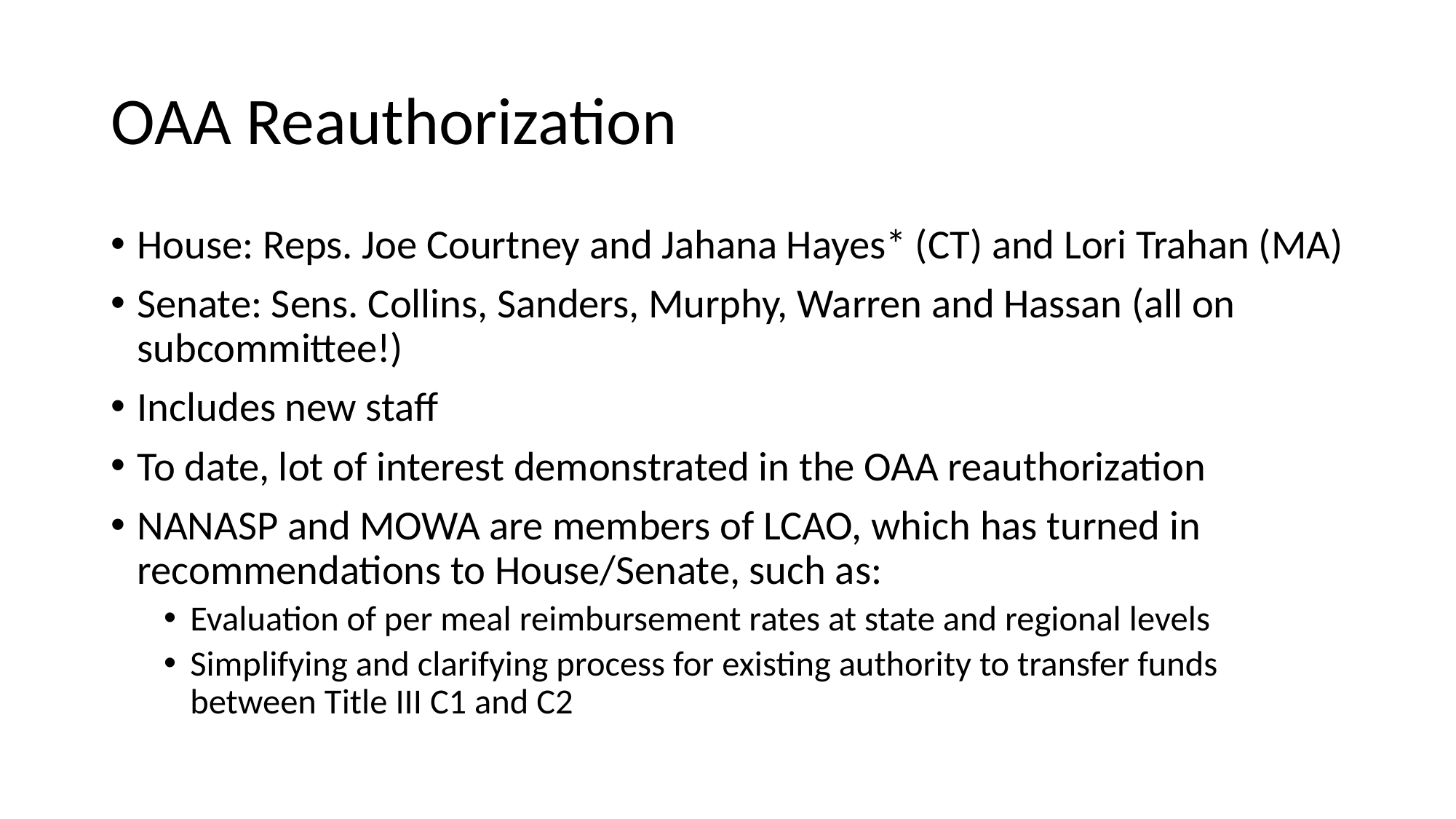

# OAA Reauthorization
House: Reps. Joe Courtney and Jahana Hayes* (CT) and Lori Trahan (MA)
Senate: Sens. Collins, Sanders, Murphy, Warren and Hassan (all on subcommittee!)
Includes new staff
To date, lot of interest demonstrated in the OAA reauthorization
NANASP and MOWA are members of LCAO, which has turned in recommendations to House/Senate, such as:
Evaluation of per meal reimbursement rates at state and regional levels
Simplifying and clarifying process for existing authority to transfer funds between Title III C1 and C2